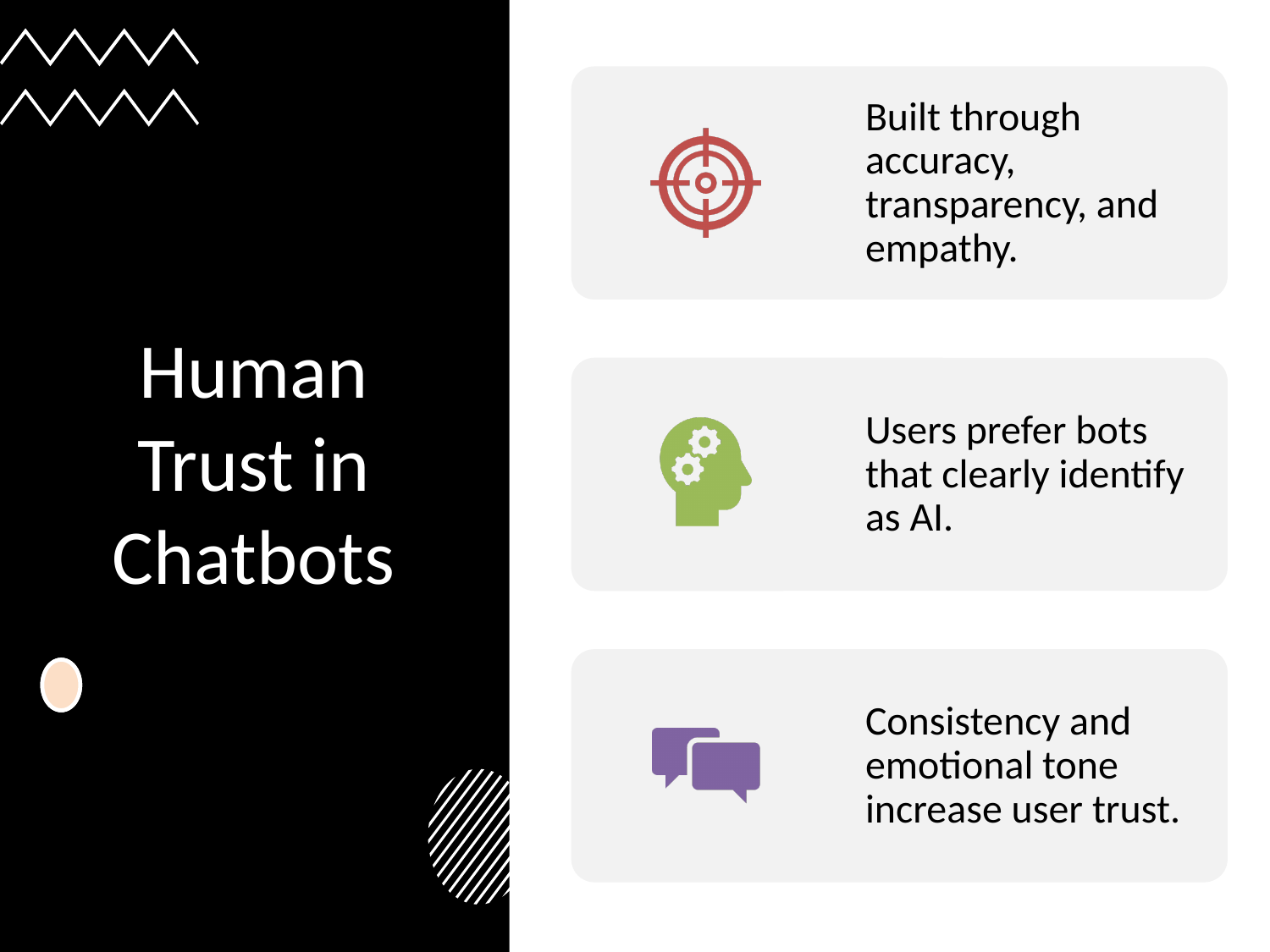

Built through accuracy, transparency, and empathy.
Users prefer bots that clearly identify as AI.
Consistency and emotional tone increase user trust.
# Human Trust in Chatbots